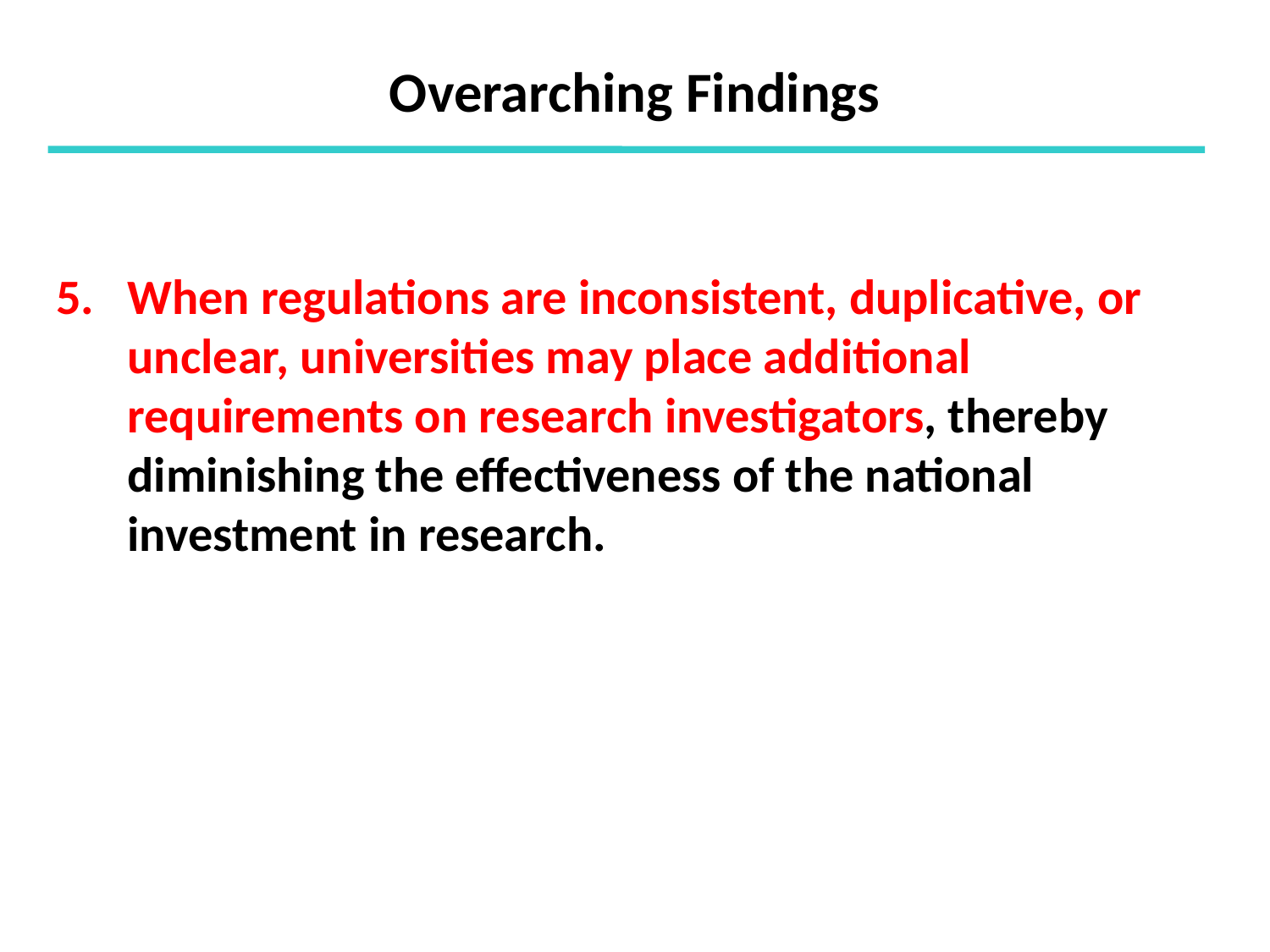

Overarching Findings

When regulations are inconsistent, duplicative, or unclear, universities may place additional requirements on research investigators, thereby diminishing the effectiveness of the national investment in research.